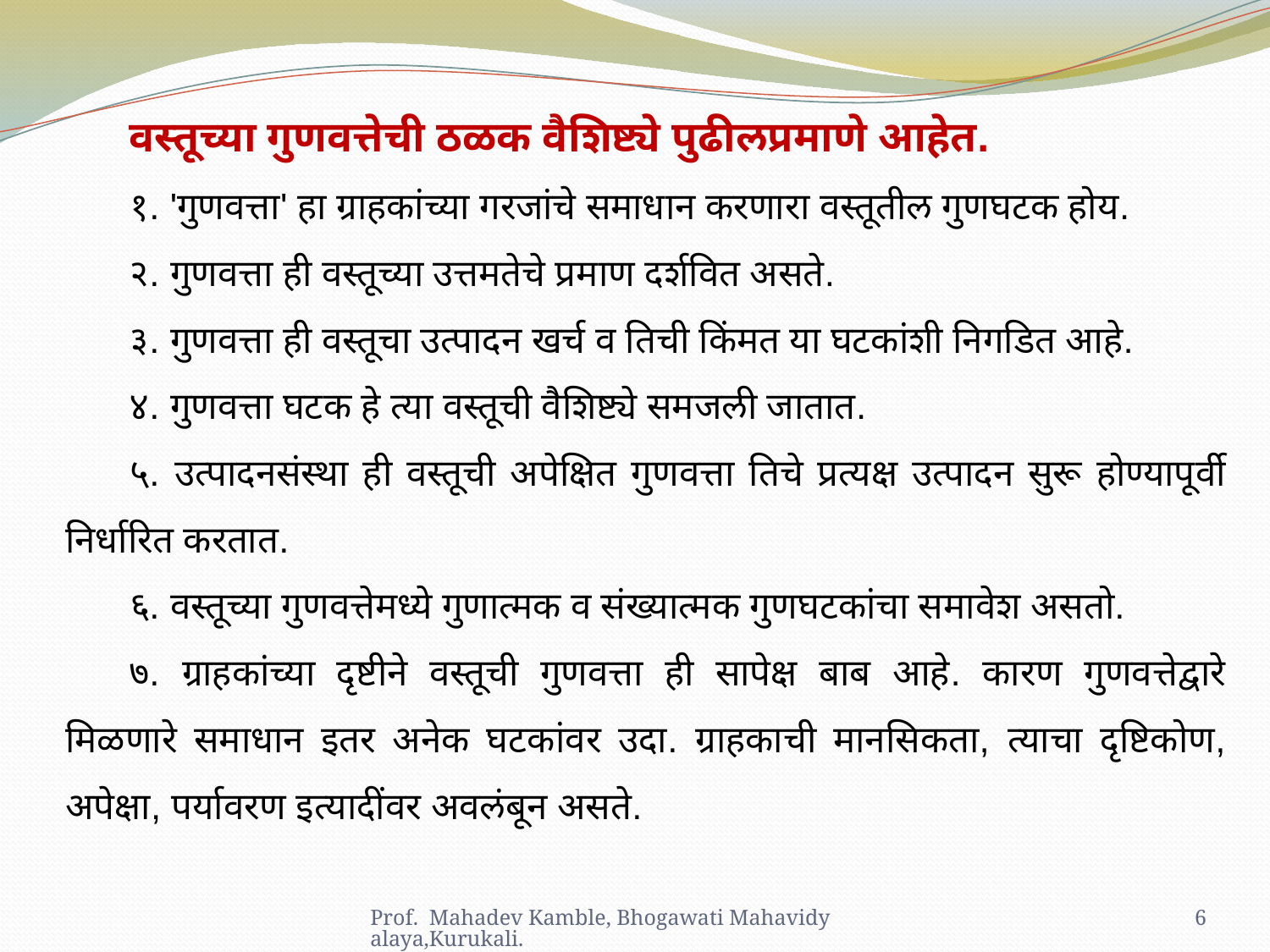

वस्तूच्या गुणवत्तेची ठळक वैशिष्ट्ये पुढीलप्रमाणे आहेत.
१. 'गुणवत्ता' हा ग्राहकांच्या गरजांचे समाधान करणारा वस्तूतील गुणघटक होय.
२. गुणवत्ता ही वस्तूच्या उत्तमतेचे प्रमाण दर्शवित असते.
३. गुणवत्ता ही वस्तूचा उत्पादन खर्च व तिची किंमत या घटकांशी निगडित आहे.
४. गुणवत्ता घटक हे त्या वस्तूची वैशिष्ट्ये समजली जातात.
५. उत्पादनसंस्था ही वस्तूची अपेक्षित गुणवत्ता तिचे प्रत्यक्ष उत्पादन सुरू होण्यापूर्वी निर्धारित करतात.
६. वस्तूच्या गुणवत्तेमध्ये गुणात्मक व संख्यात्मक गुणघटकांचा समावेश असतो.
७. ग्राहकांच्या दृष्टीने वस्तूची गुणवत्ता ही सापेक्ष बाब आहे. कारण गुणवत्तेद्वारे मिळणारे समाधान इतर अनेक घटकांवर उदा. ग्राहकाची मानसिकता, त्याचा दृष्टिकोण, अपेक्षा, पर्यावरण इत्यादींवर अवलंबून असते.
Prof.  Mahadev Kamble, Bhogawati Mahavidyalaya,Kurukali.
6